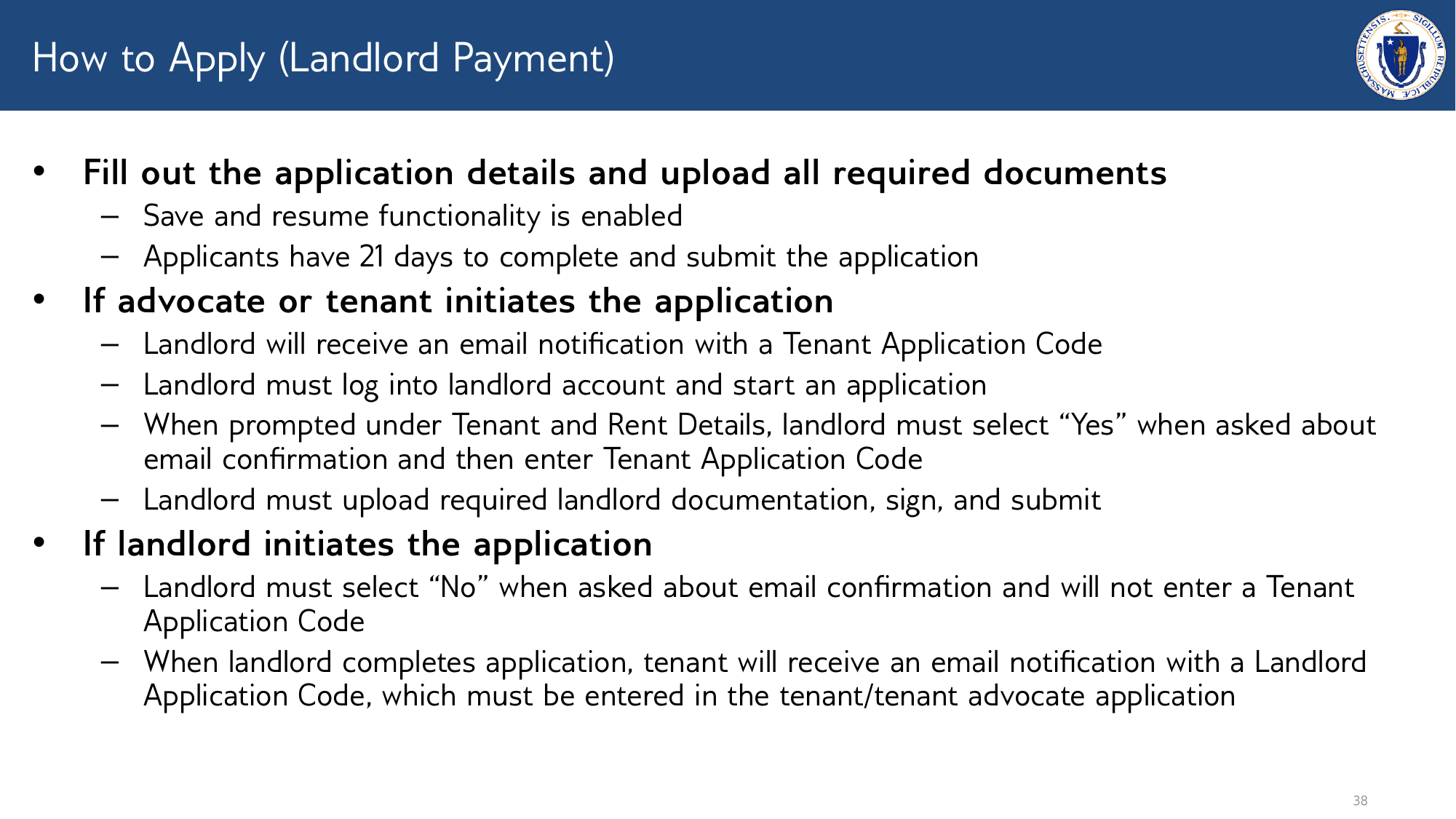

# How to Apply (Landlord Payment)
Fill out the application details and upload all required documents
Save and resume functionality is enabled
Applicants have 21 days to complete and submit the application
If advocate or tenant initiates the application
Landlord will receive an email notification with a Tenant Application Code
Landlord must log into landlord account and start an application
When prompted under Tenant and Rent Details, landlord must select “Yes” when asked about email confirmation and then enter Tenant Application Code
Landlord must upload required landlord documentation, sign, and submit
If landlord initiates the application
Landlord must select “No” when asked about email confirmation and will not enter a Tenant Application Code
When landlord completes application, tenant will receive an email notification with a Landlord Application Code, which must be entered in the tenant/tenant advocate application

38